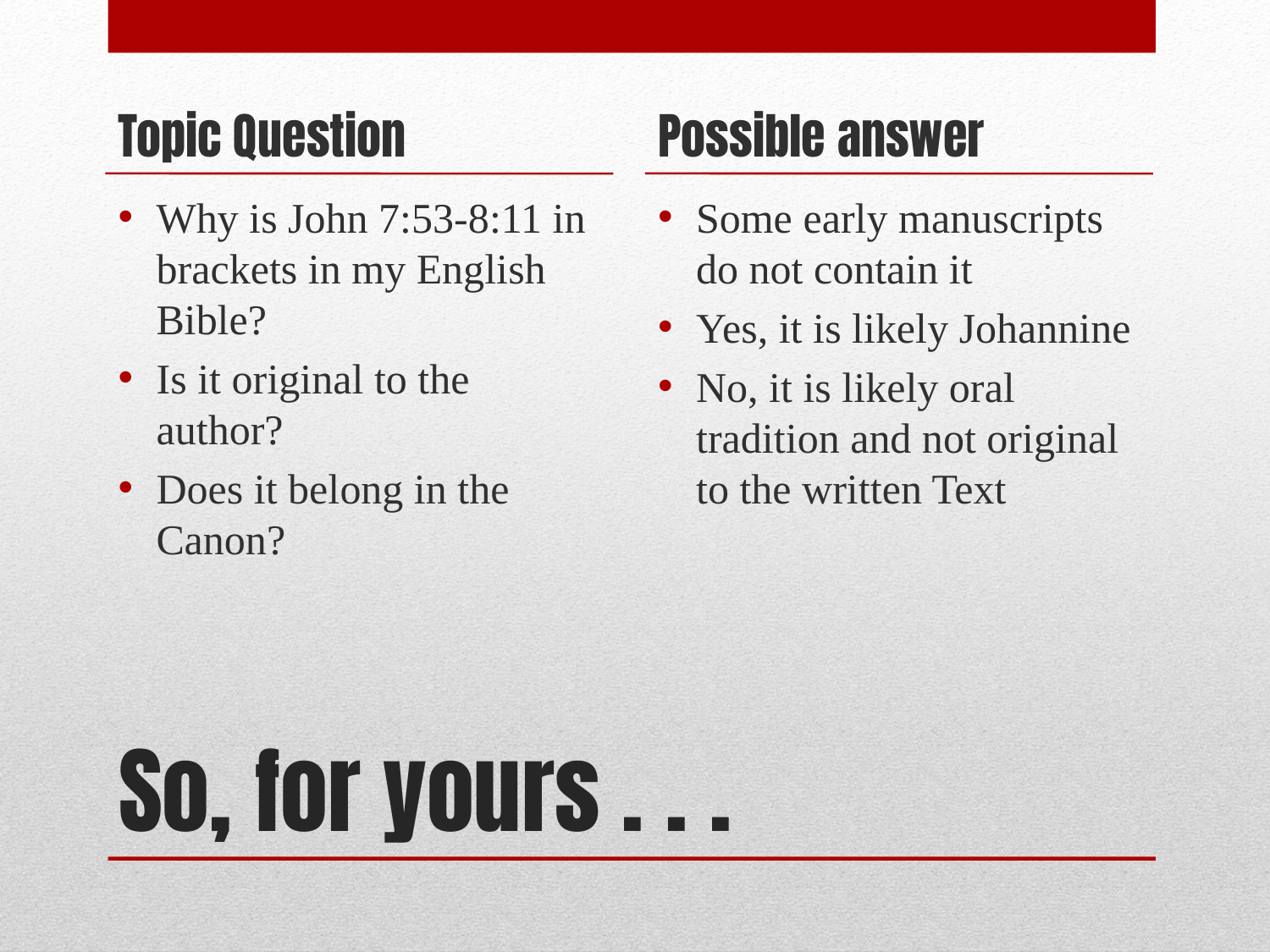

Topic Question
Possible answer
Why is John 7:53-8:11 in brackets in my English Bible?
Is it original to the author?
Does it belong in the Canon?
Some early manuscripts do not contain it
Yes, it is likely Johannine
No, it is likely oral tradition and not original to the written Text
# So, for yours . . .